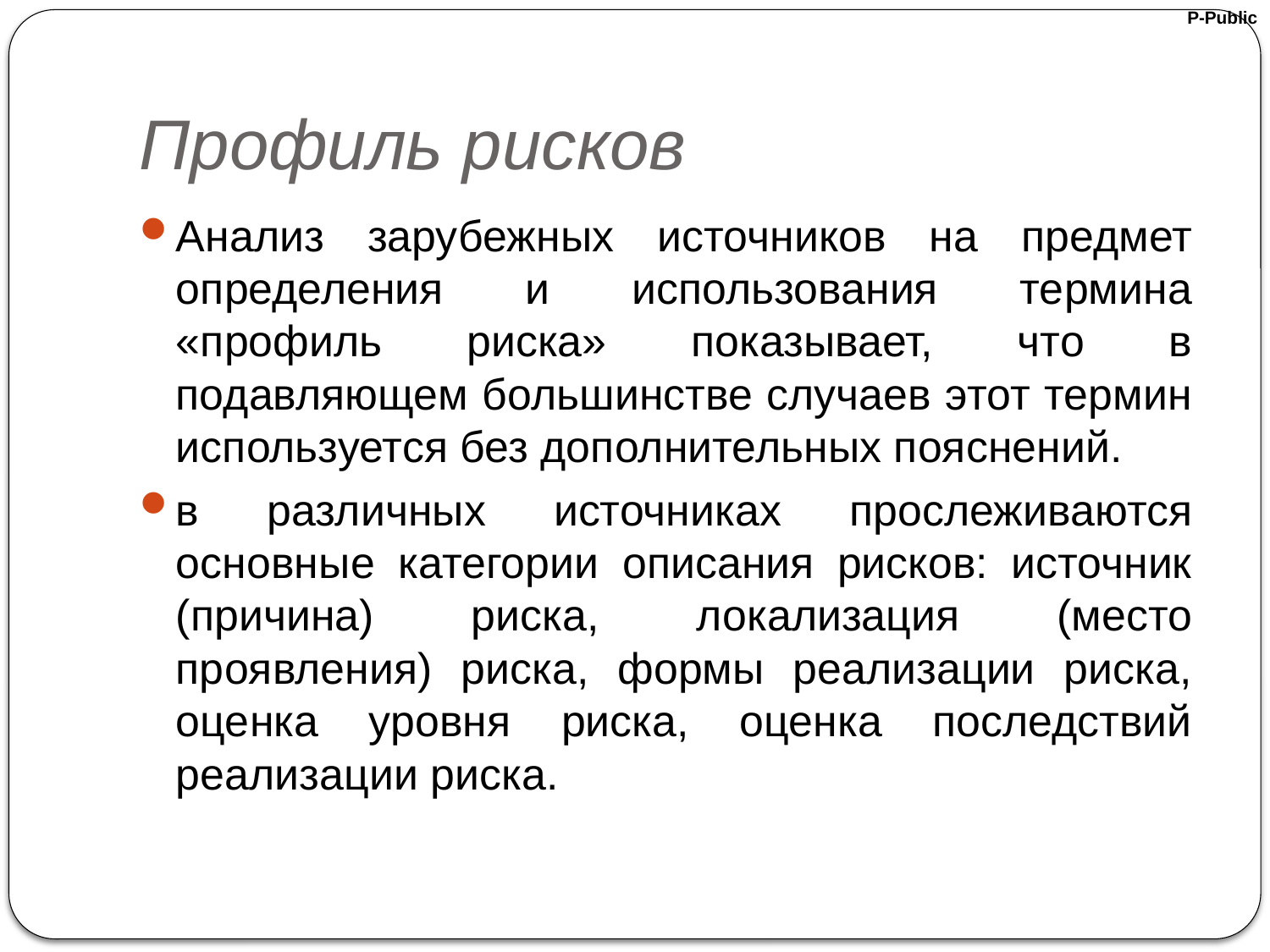

# Профиль рисков
Анализ зарубежных источников на предмет определения и использования термина «профиль риска» показывает, что в подавляющем большинстве случаев этот термин используется без дополнительных пояснений.
в различных источниках прослеживаются основные категории описания рисков: источник (причина) риска, локализация (место проявления) риска, формы реализации риска, оценка уровня риска, оценка последствий реализации риска.